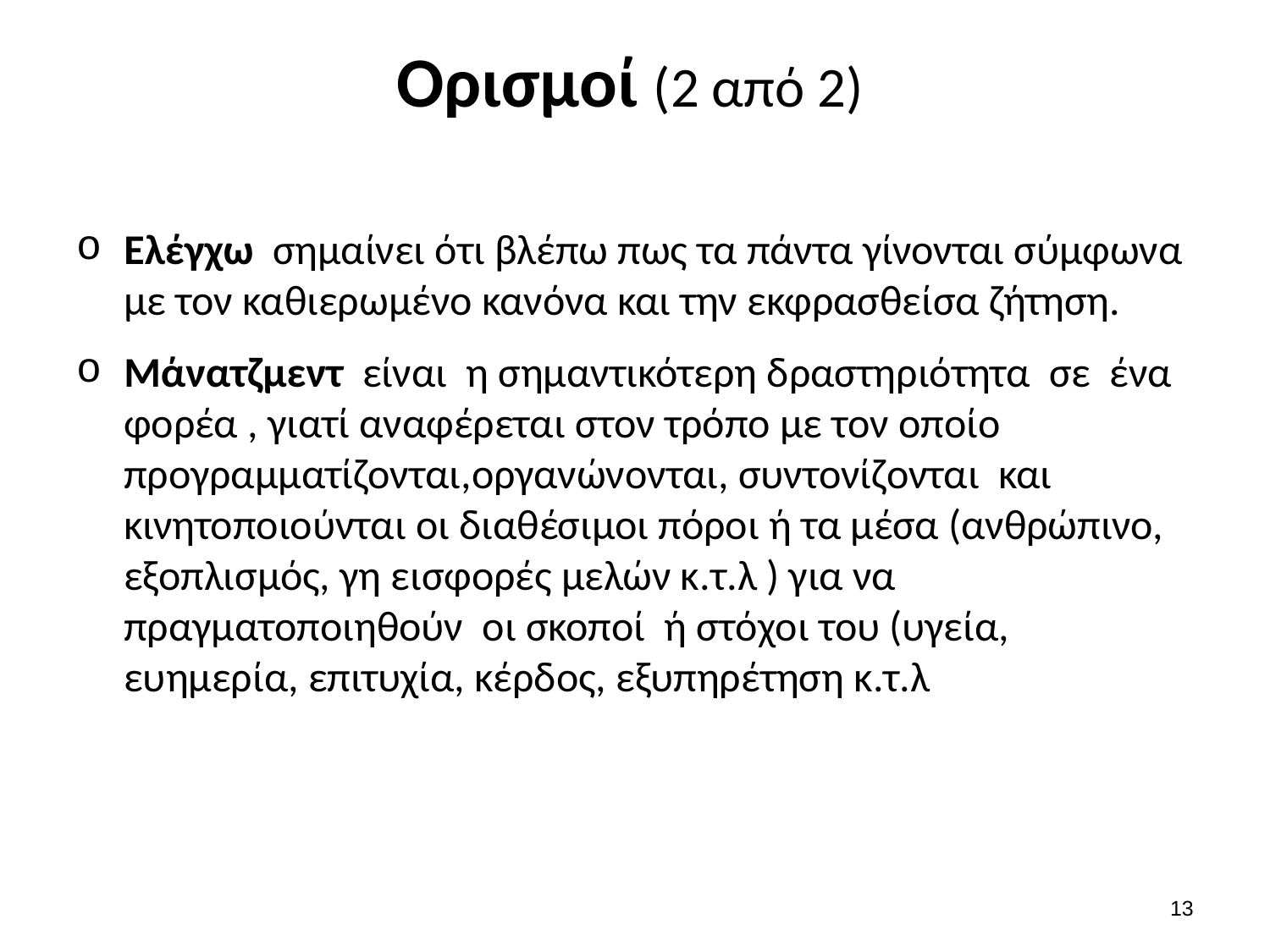

# Ορισμοί (2 από 2)
Eλέγχω  σημαίνει ότι βλέπω πως τα πάντα γίνονται σύμφωνα με τον καθιερωμένο κανόνα και την εκφρασθείσα ζήτηση.
Μάνατζμεντ  είναι  η σημαντικότερη δραστηριότητα  σε  ένα φορέα , γιατί αναφέρεται στον τρόπο με τον οποίο  προγραμματίζονται,οργανώνονται, συντονίζονται  και κινητοποιούνται οι διαθέσιμοι πόροι ή τα μέσα (ανθρώπινο, εξοπλισμός, γη εισφορές μελών κ.τ.λ ) για να πραγματοποιηθούν  οι σκοποί  ή στόχοι του (υγεία, ευημερία, επιτυχία, κέρδος, εξυπηρέτηση κ.τ.λ
13